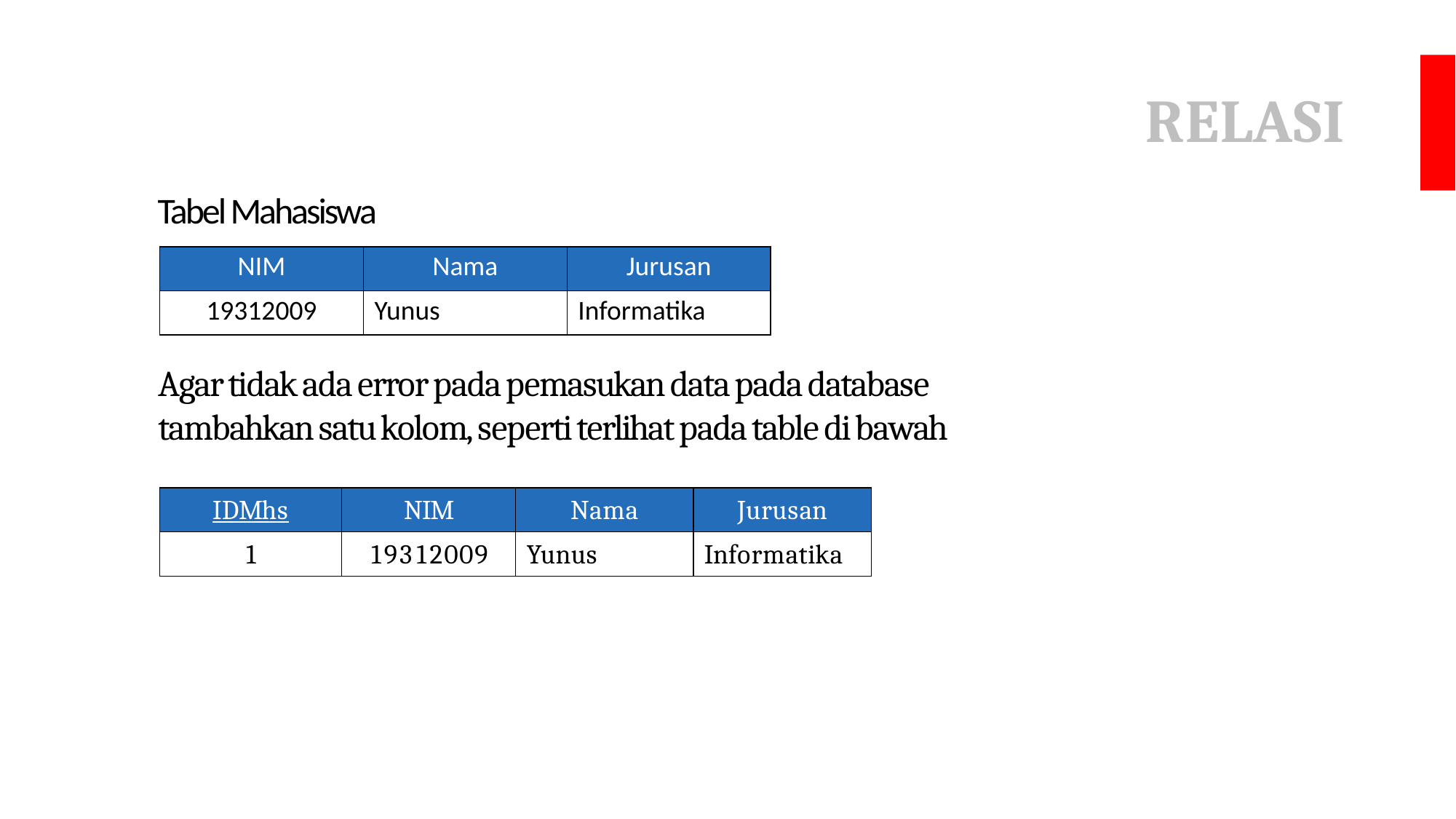

# RELASI

Tabel Mahasiswa
| NIM | Nama | Jurusan |
| --- | --- | --- |
| 19312009 | Yunus | Informatika |
Agar tidak ada error pada pemasukan data pada database tambahkan satu kolom, seperti terlihat pada table di bawah
| IDMhs | NIM | Nama | Jurusan |
| --- | --- | --- | --- |
| 1 | 19312009 | Yunus | Informatika |